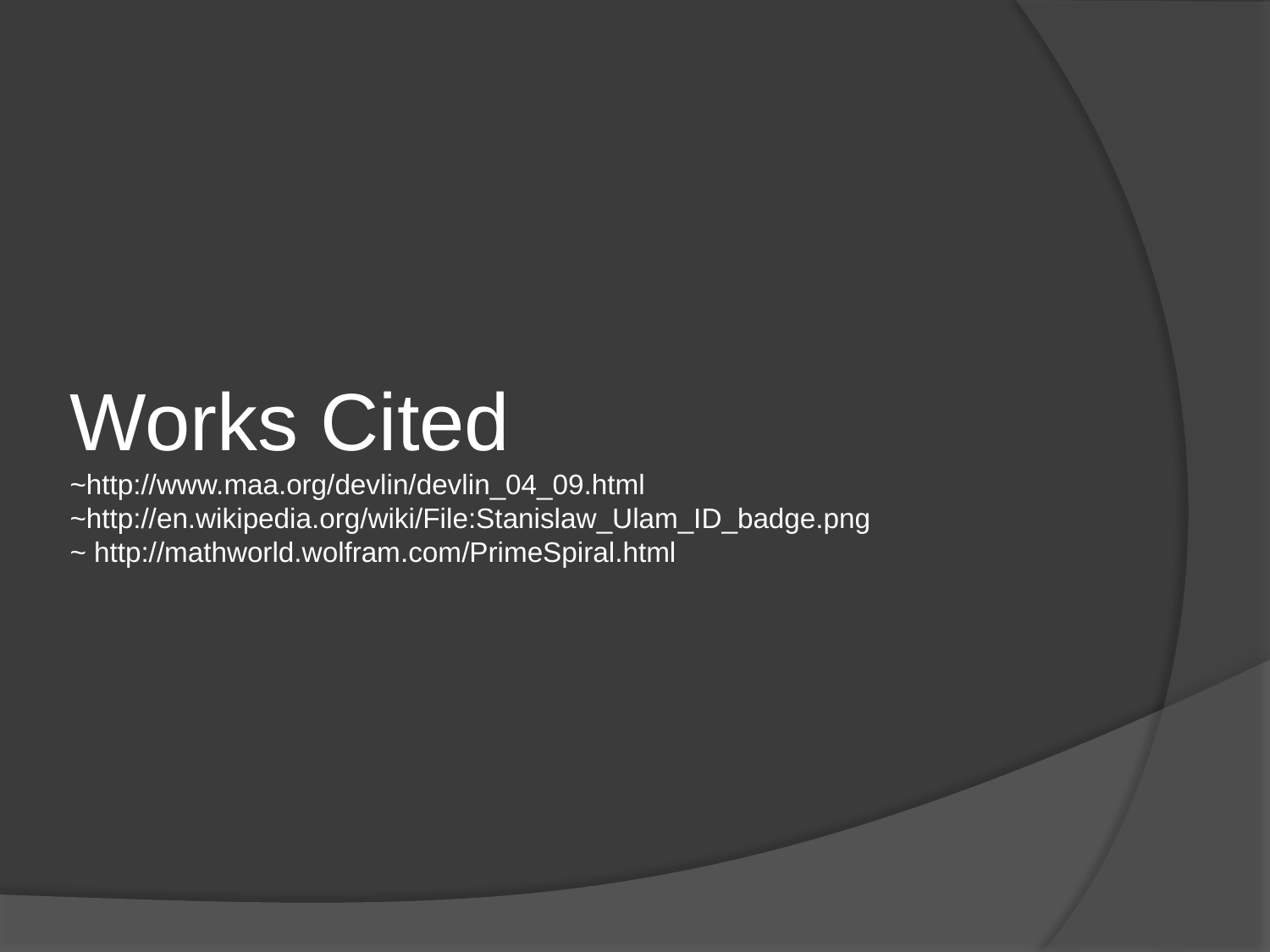

# Works Cited ~http://www.maa.org/devlin/devlin_04_09.html ~http://en.wikipedia.org/wiki/File:Stanislaw_Ulam_ID_badge.png ~ http://mathworld.wolfram.com/PrimeSpiral.html